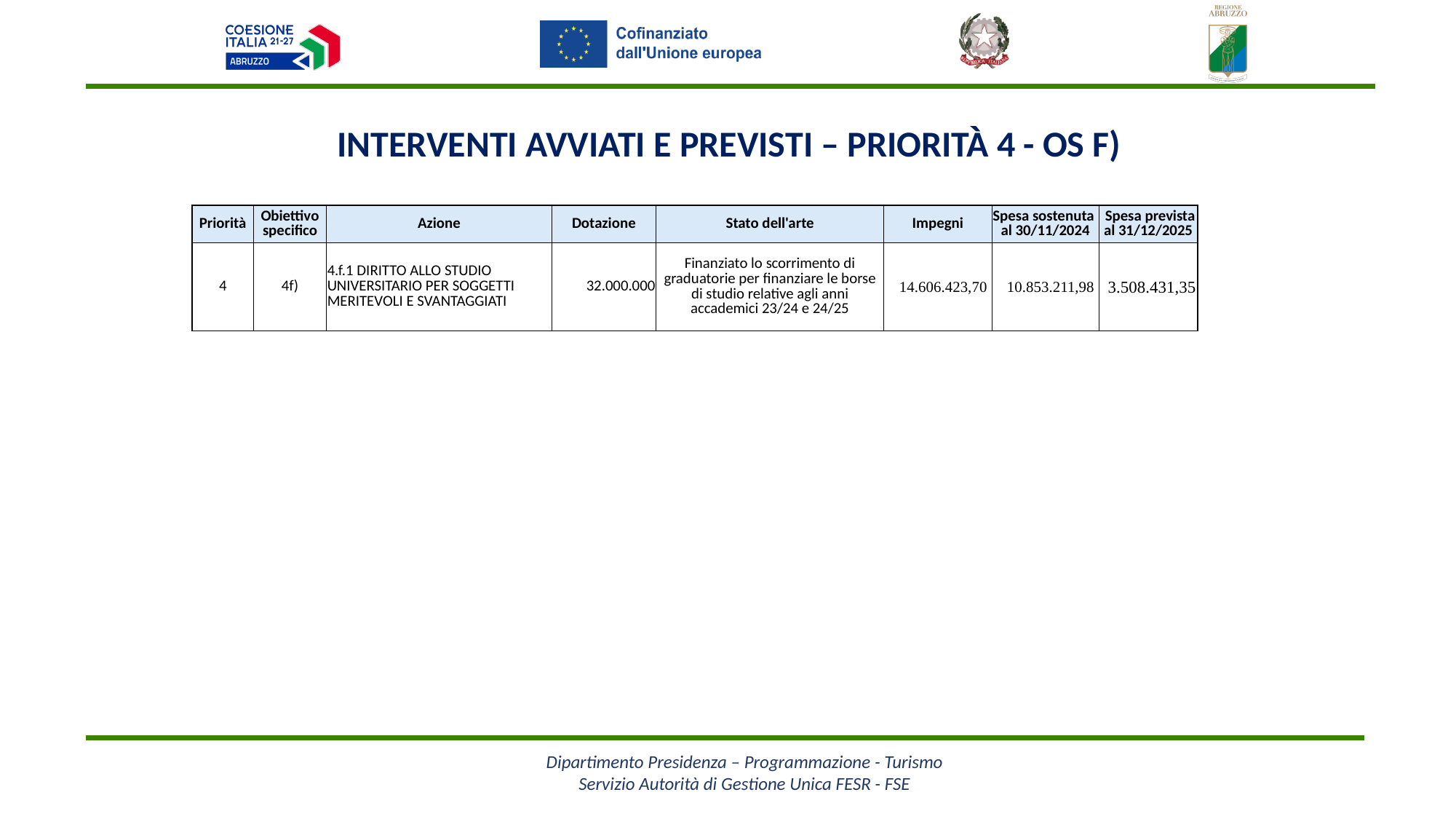

Interventi avviati e previsti – Priorità 4 - OS f)
| Priorità | Obiettivo specifico | Azione | Dotazione | Stato dell'arte | Impegni | Spesa sostenuta al 30/11/2024 | Spesa prevista al 31/12/2025 |
| --- | --- | --- | --- | --- | --- | --- | --- |
| 4 | 4f) | 4.f.1 DIRITTO ALLO STUDIO UNIVERSITARIO PER SOGGETTI MERITEVOLI E SVANTAGGIATI | 32.000.000 | Finanziato lo scorrimento di graduatorie per finanziare le borse di studio relative agli anni accademici 23/24 e 24/25 | 14.606.423,70 | 10.853.211,98 | 3.508.431,35 |